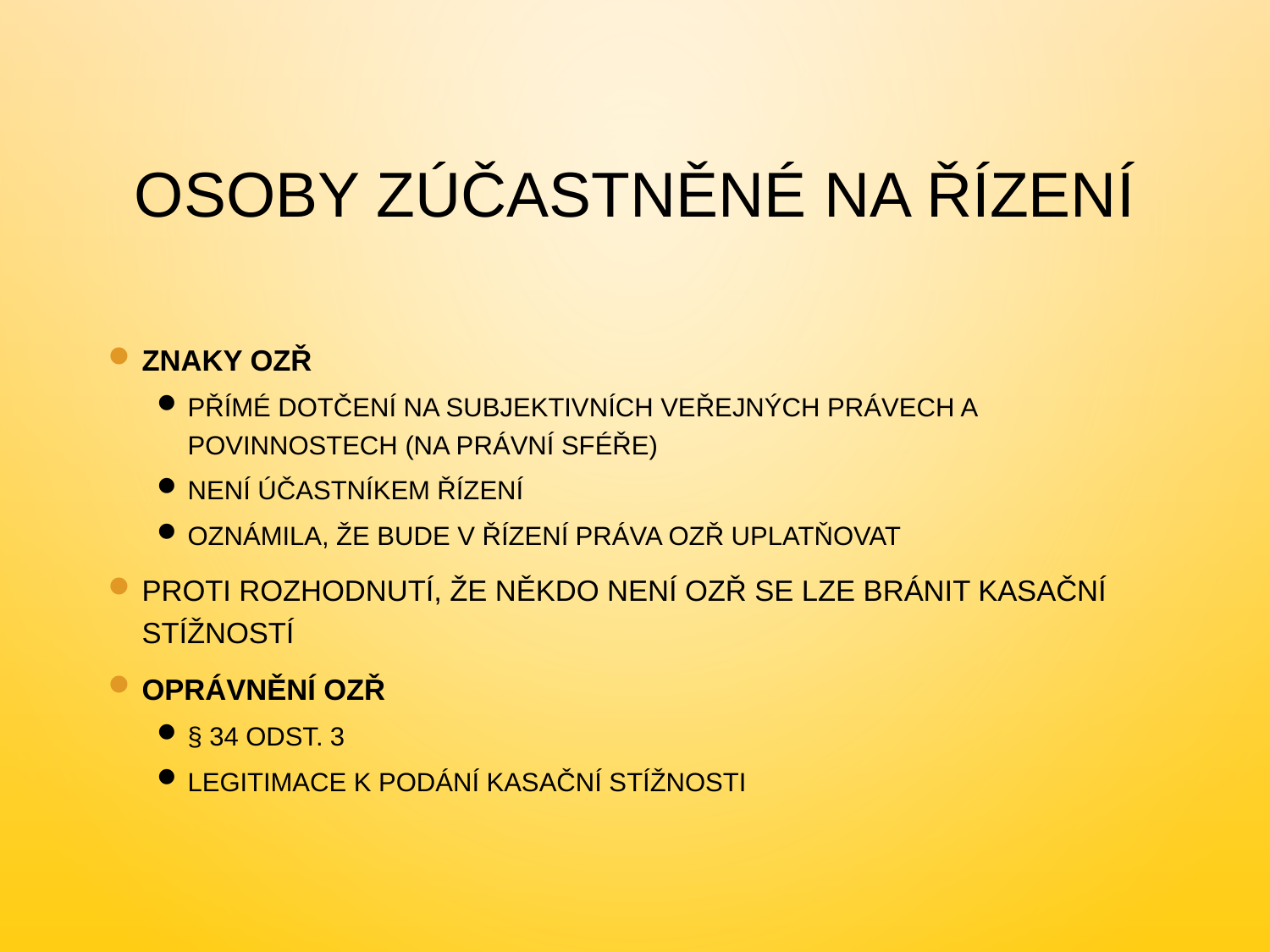

# Osoby zúčastněné na řízení
Znaky OZŘ
přímé dotčení na subjektivních veřejných právech a povinnostech (na právní sféře)
není účastníkem řízení
oznámila, že bude v řízení práva OZŘ uplatňovat
Proti rozhodnutí, že někdo není OZŘ se lze bránit kasační stížností
Oprávnění OZŘ
§ 34 odst. 3
legitimace k podání kasační stížnosti